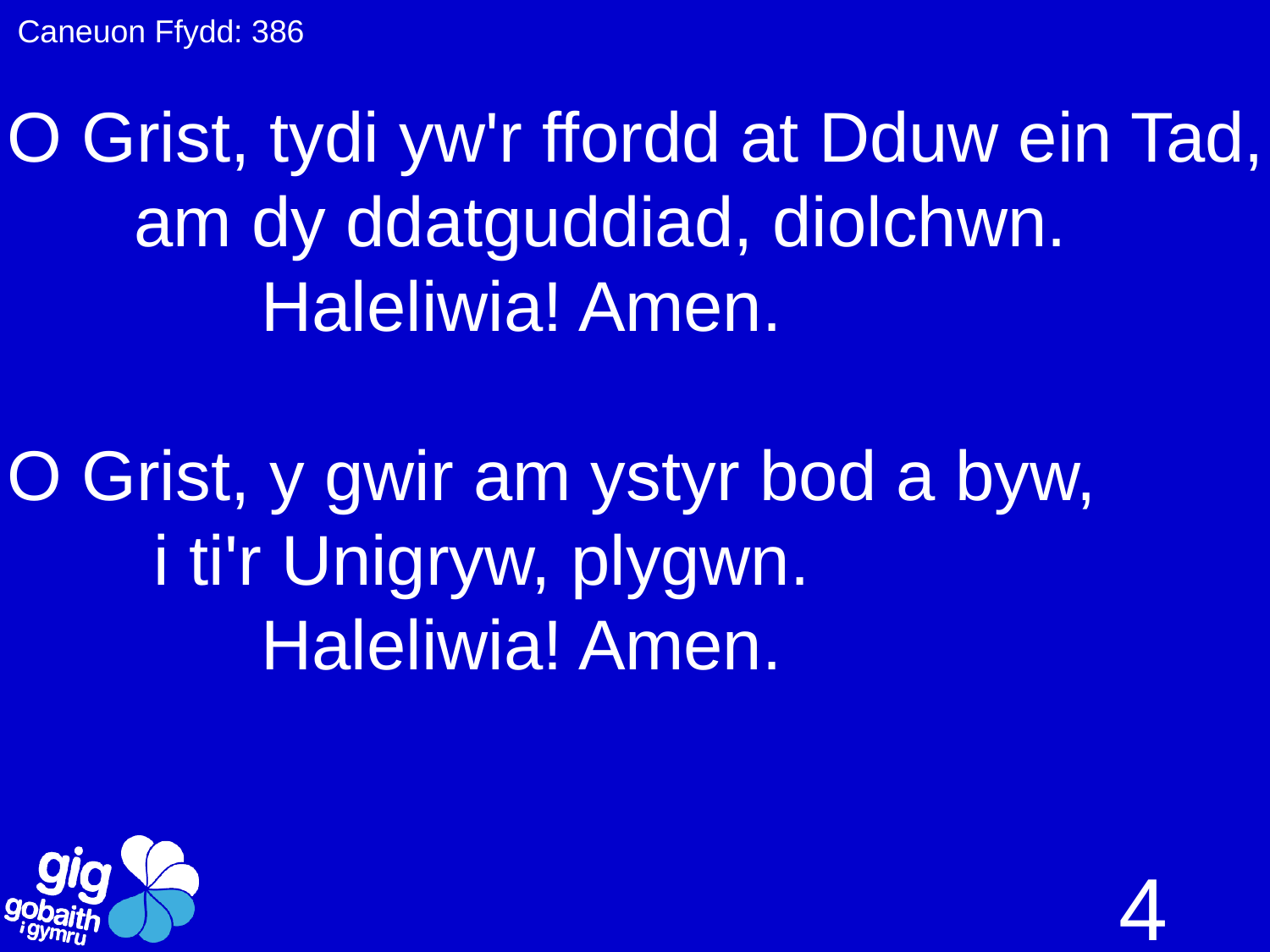

Caneuon Ffydd: 386
O Grist, tydi yw'r ffordd at Dduw ein Tad,
	am dy ddatguddiad, diolchwn.
		Haleliwia! Amen.

O Grist, y gwir am ystyr bod a byw,
	 i ti'r Unigryw, plygwn.
		Haleliwia! Amen.
4